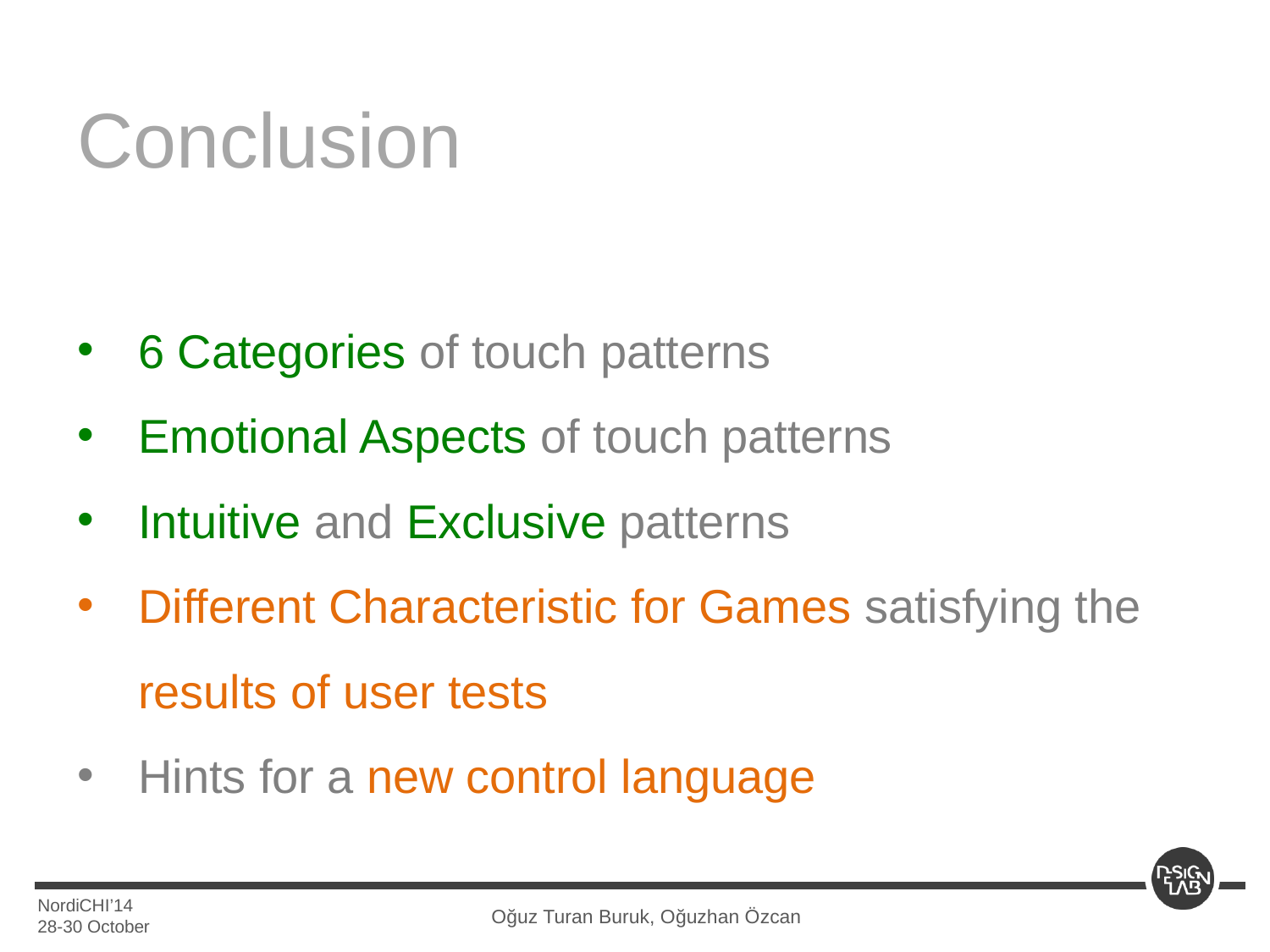

Conclusion

6 Categories of touch patterns
Emotional Aspects of touch patterns
Intuitive and Exclusive patterns
Different Characteristic for Games satisfying the results of user tests
Hints for a new control language